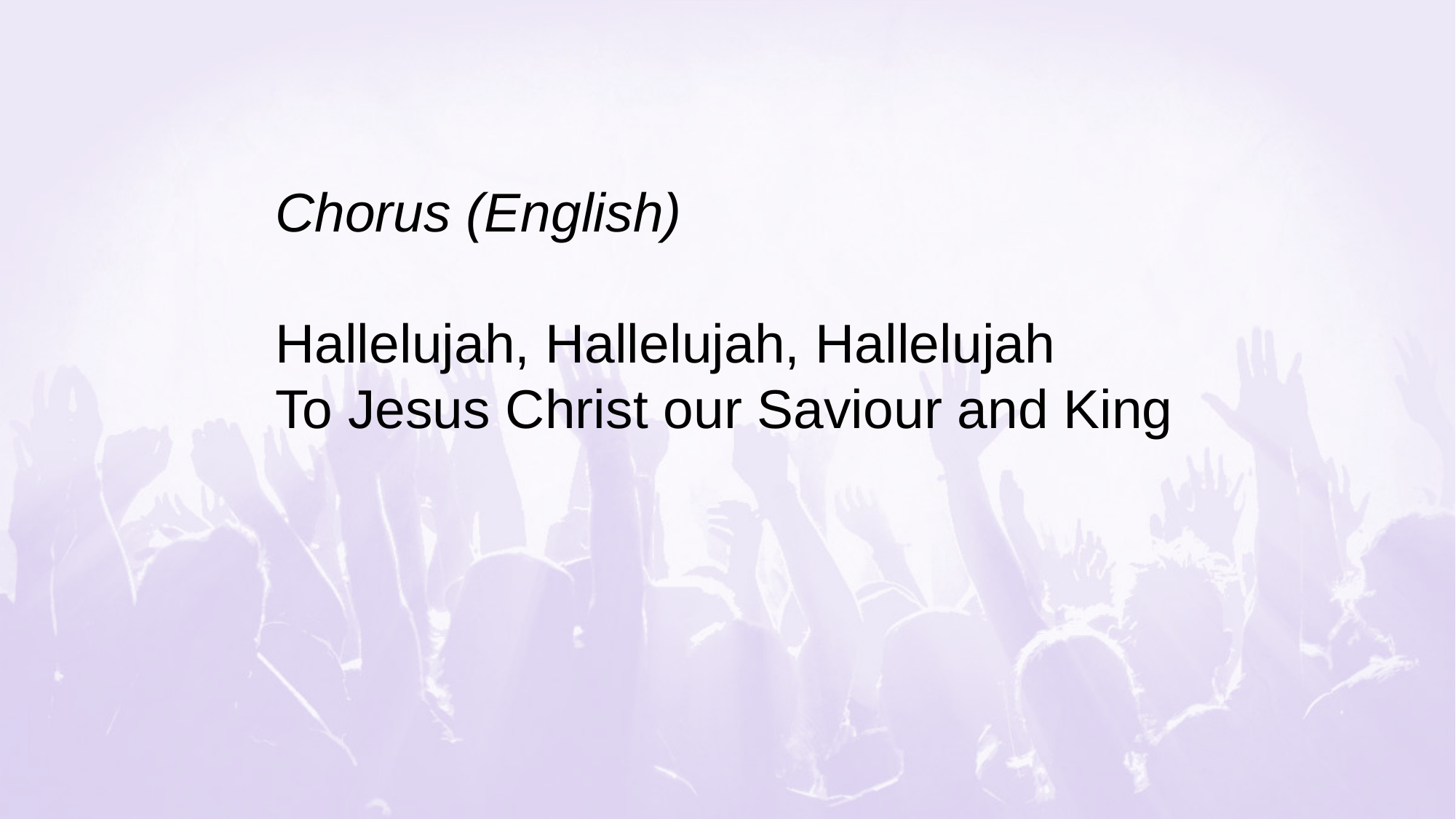

Chorus (English)
Hallelujah, Hallelujah, Hallelujah
To Jesus Christ our Saviour and King